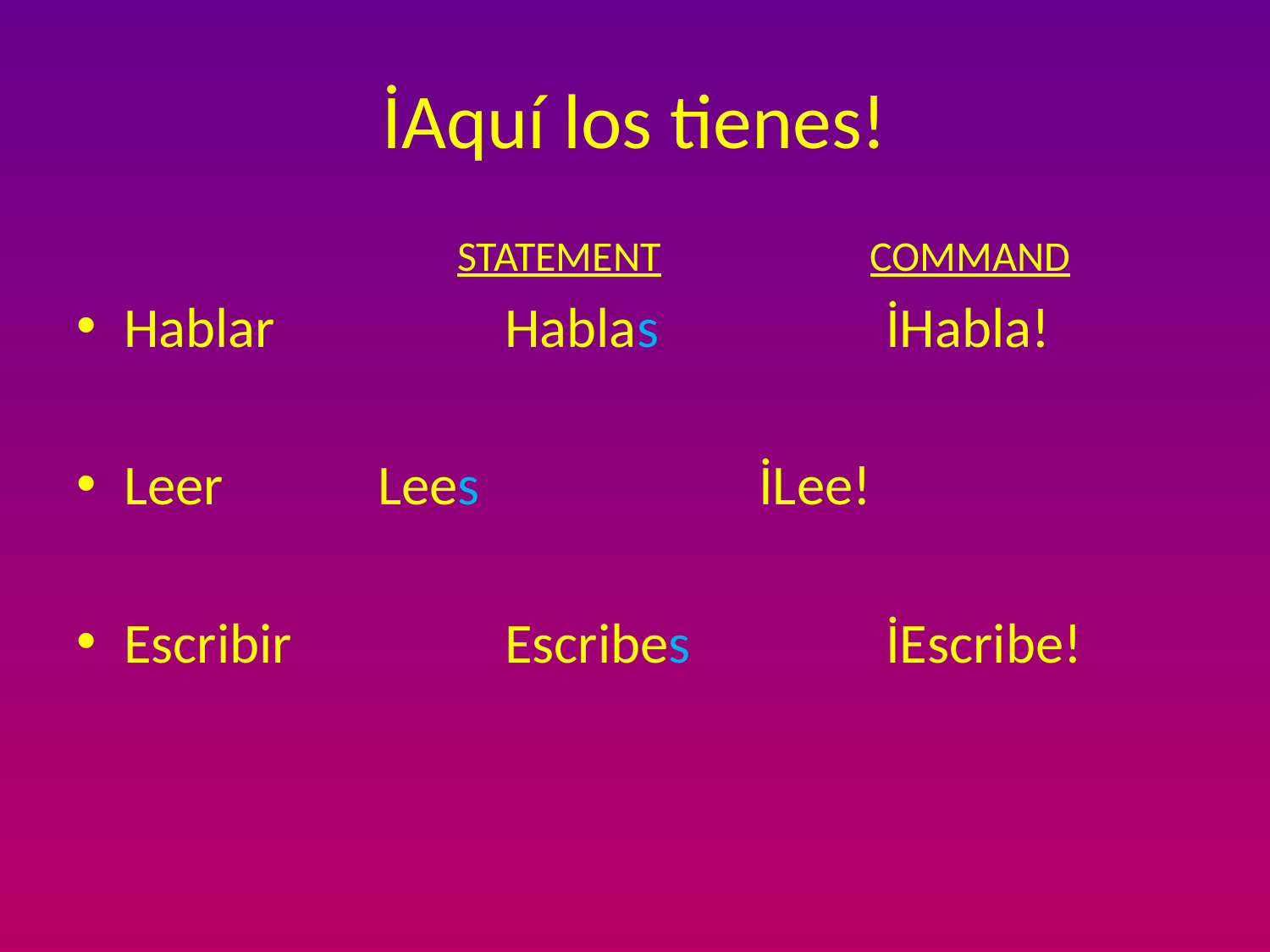

# İAquí los tienes!
STATEMENT		COMMAND
Hablar		Hablas		İHabla!

Leer		Lees			İLee!

Escribir		Escribes		İEscribe!